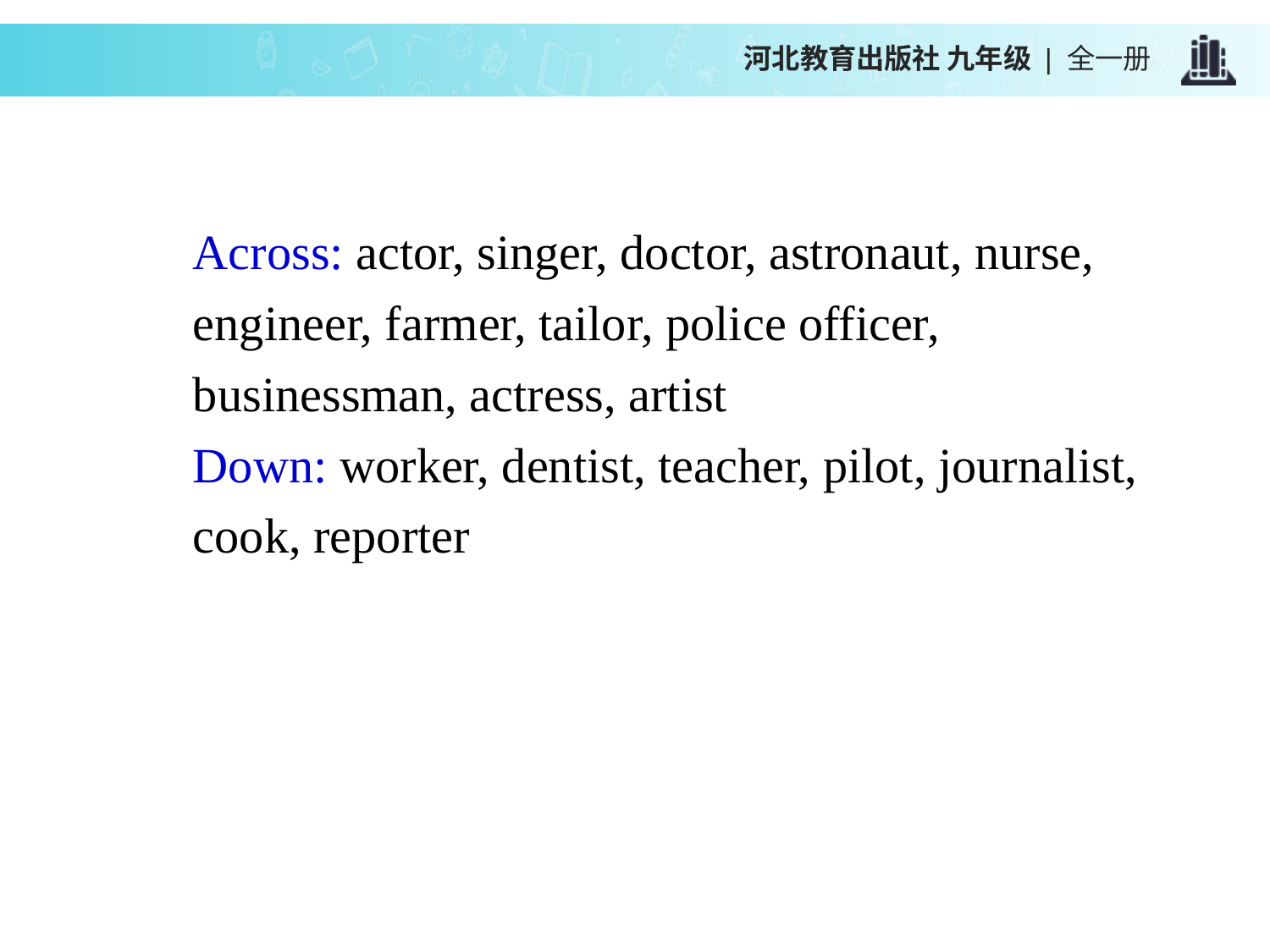

Across: actor, singer, doctor, astronaut, nurse, engineer, farmer, tailor, police officer, businessman, actress, artist
Down: worker, dentist, teacher, pilot, journalist, cook, reporter